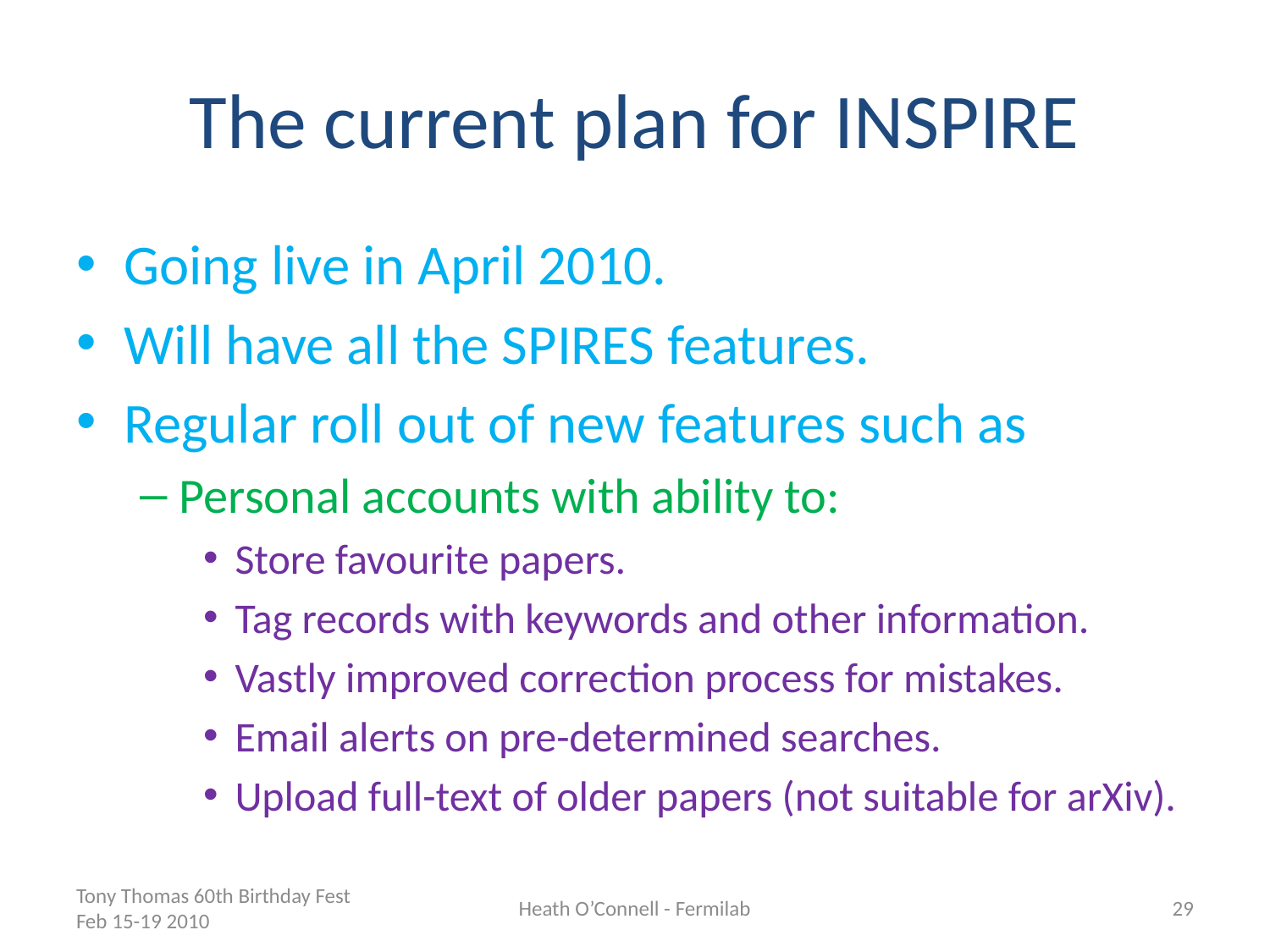

# The current plan for INSPIRE
Going live in April 2010.
Will have all the SPIRES features.
Regular roll out of new features such as
Personal accounts with ability to:
Store favourite papers.
Tag records with keywords and other information.
Vastly improved correction process for mistakes.
Email alerts on pre-determined searches.
Upload full-text of older papers (not suitable for arXiv).
Tony Thomas 60th Birthday Fest Feb 15-19 2010
Heath O’Connell - Fermilab
29